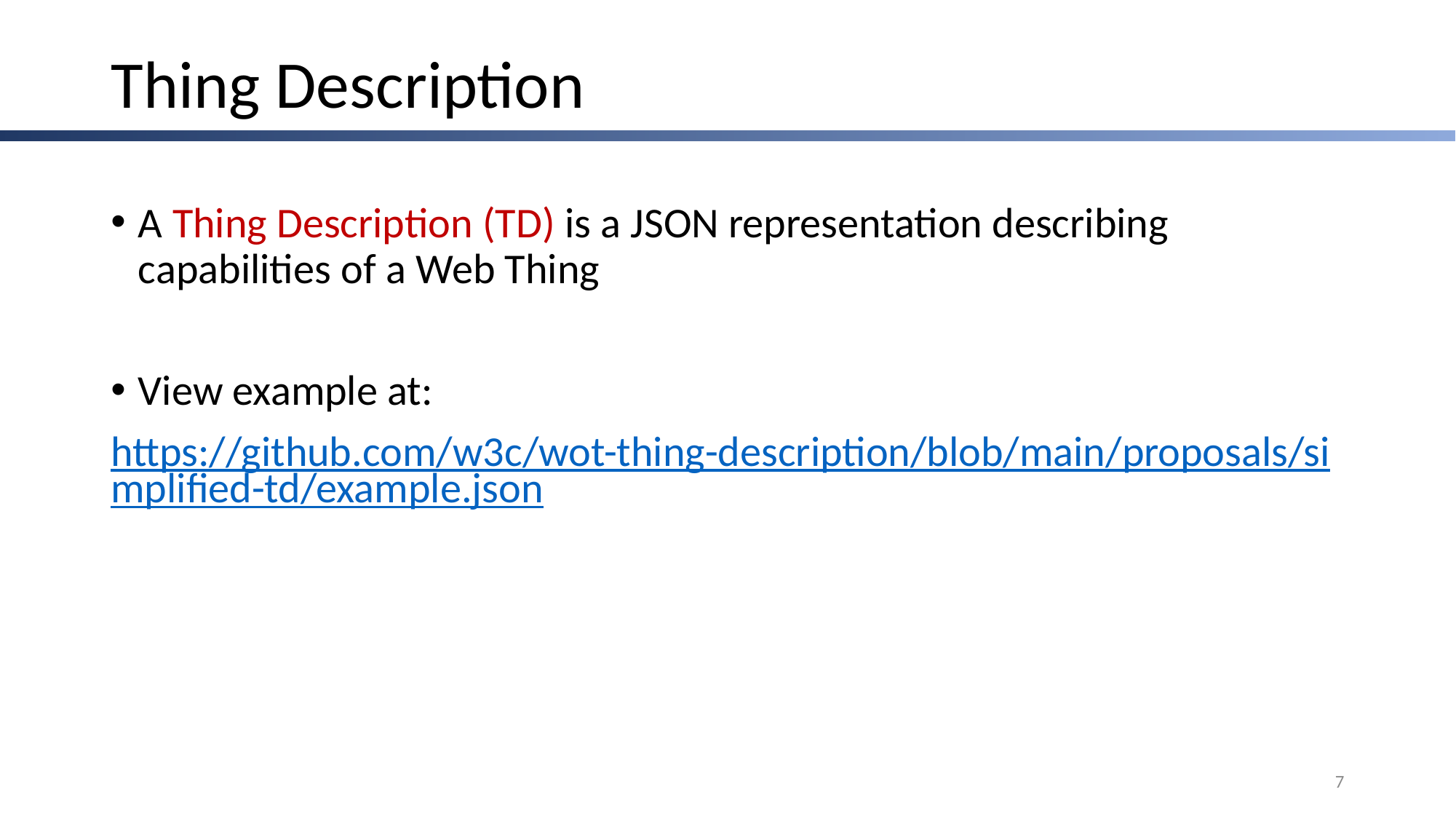

# Thing Description
A Thing Description (TD) is a JSON representation describing capabilities of a Web Thing

View example at:
https://github.com/w3c/wot-thing-description/blob/main/proposals/simplified-td/example.json

7